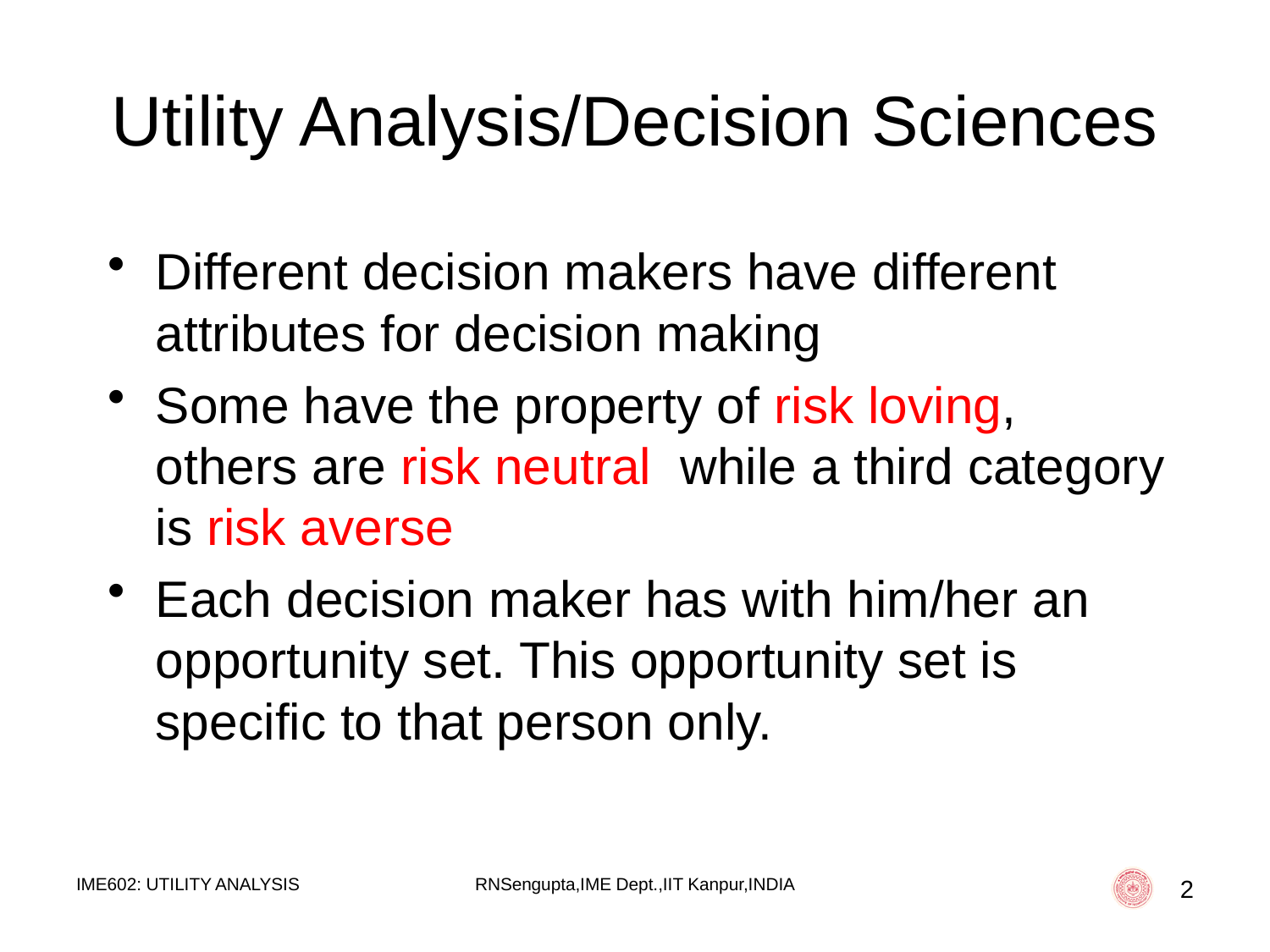

# Utility Analysis/Decision Sciences
Different decision makers have different attributes for decision making
Some have the property of risk loving, others are risk neutral  while a third category is risk averse
Each decision maker has with him/her an opportunity set. This opportunity set is specific to that person only.
IME602: UTILITY ANALYSIS
RNSengupta,IME Dept.,IIT Kanpur,INDIA
2